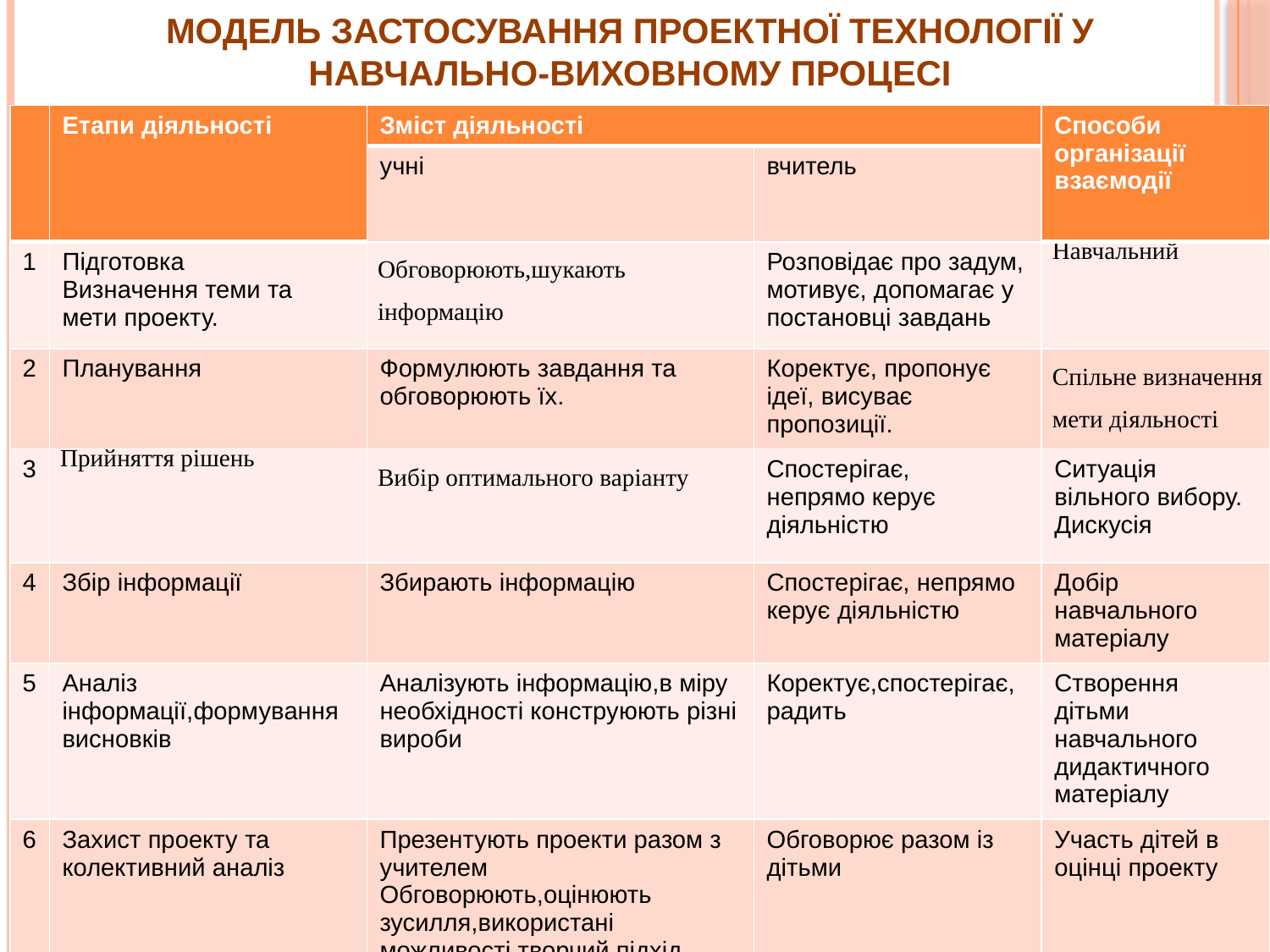

# Модель застосування проектної технології у навчально-виховному процесі
|  | Етапи діяльності | Зміст діяльності |  | Способи організації взаємодії |
| --- | --- | --- | --- | --- |
|  |  | учні | вчитель |  |
| 1 | Підготовка Визначення теми та мети проекту. | Обговорюють,шукають інформацію | Розповідає про задум, мотивує, допомагає у постановці завдань | Навчальний |
| 2 | Планування | Формулюють завдання та обговорюють їх. | Коректує, пропонує ідеї, висуває пропозиції. | Спільне визначення мети діяльності |
| 3 | Прийняття рішень | Вибір оптимального варіанту | Спостерігає, непрямо керує діяльністю | Ситуація вільного вибору. Дискусія |
| 4 | Збір інформації | Збирають інформацію | Спостерігає, непрямо керує діяльністю | Добір навчального матеріалу |
| 5 | Аналіз інформації,формування висновків | Аналізують інформацію,в міру необхідності конструюють різні вироби | Коректує,спостерігає, радить | Створення дітьми навчального дидактичного матеріалу |
| 6 | Захист проекту та колективний аналіз | Презентують проекти разом з учителем Обговорюють,оцінюють зусилля,використані можливості,творчий підхід | Обговорює разом із дітьми | Участь дітей в оцінці проекту |